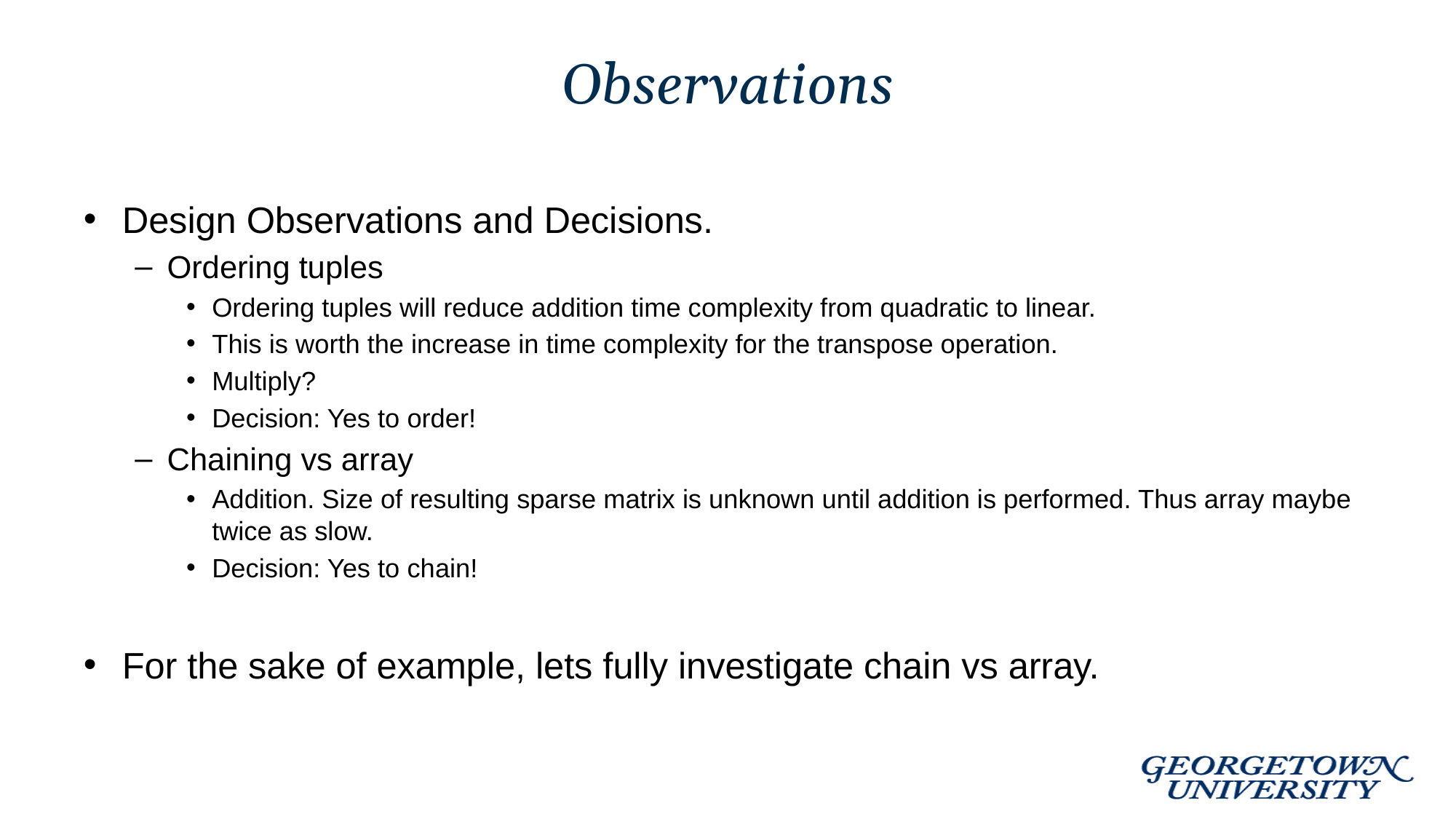

# Observations
Design Observations and Decisions.
Ordering tuples
Ordering tuples will reduce addition time complexity from quadratic to linear.
This is worth the increase in time complexity for the transpose operation.
Multiply?
Decision: Yes to order!
Chaining vs array
Addition. Size of resulting sparse matrix is unknown until addition is performed. Thus array maybe twice as slow.
Decision: Yes to chain!

For the sake of example, lets fully investigate chain vs array.